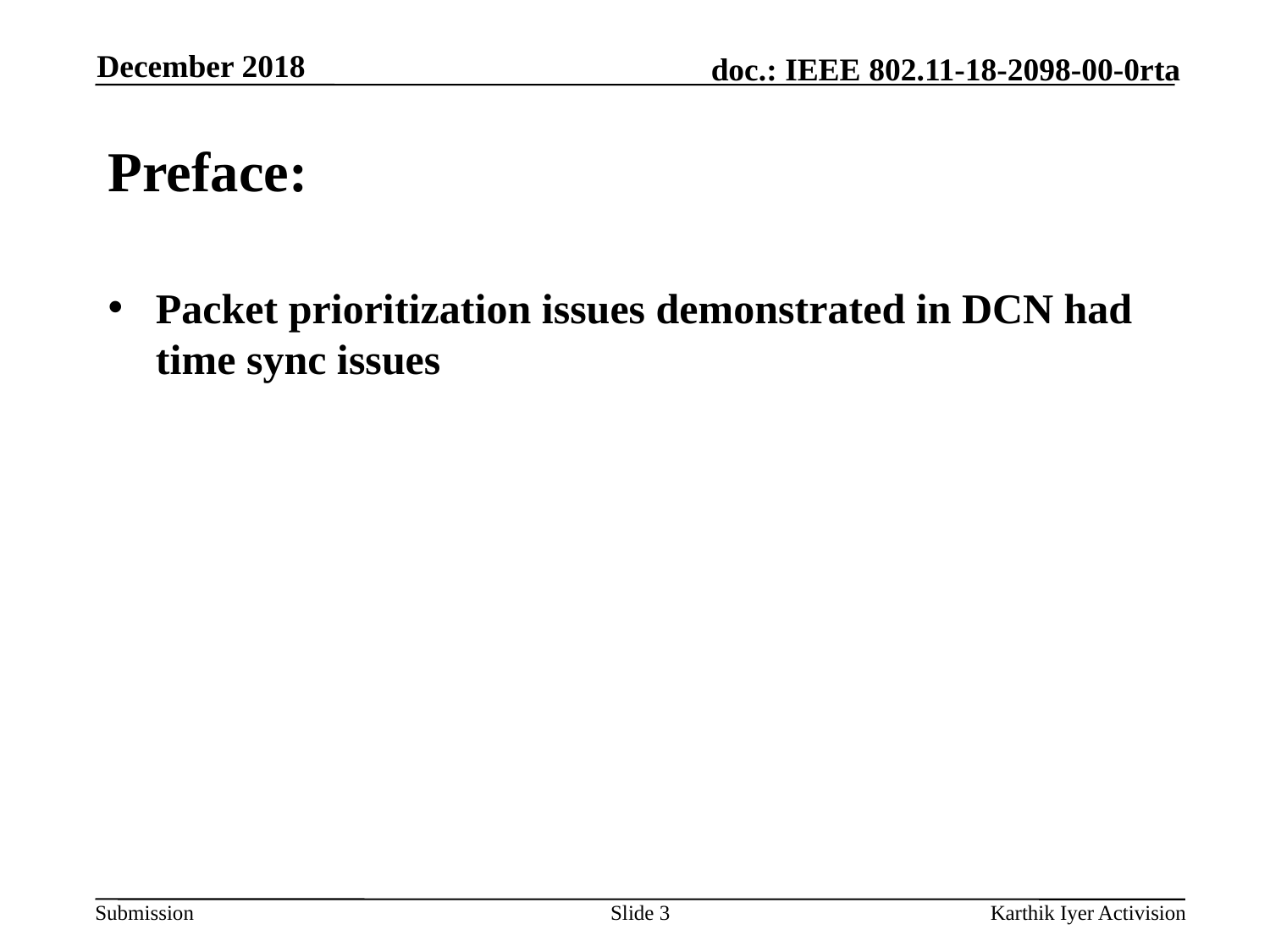

December 2018
# Preface:
Packet prioritization issues demonstrated in DCN had time sync issues

Slide 3
Karthik Iyer Activision